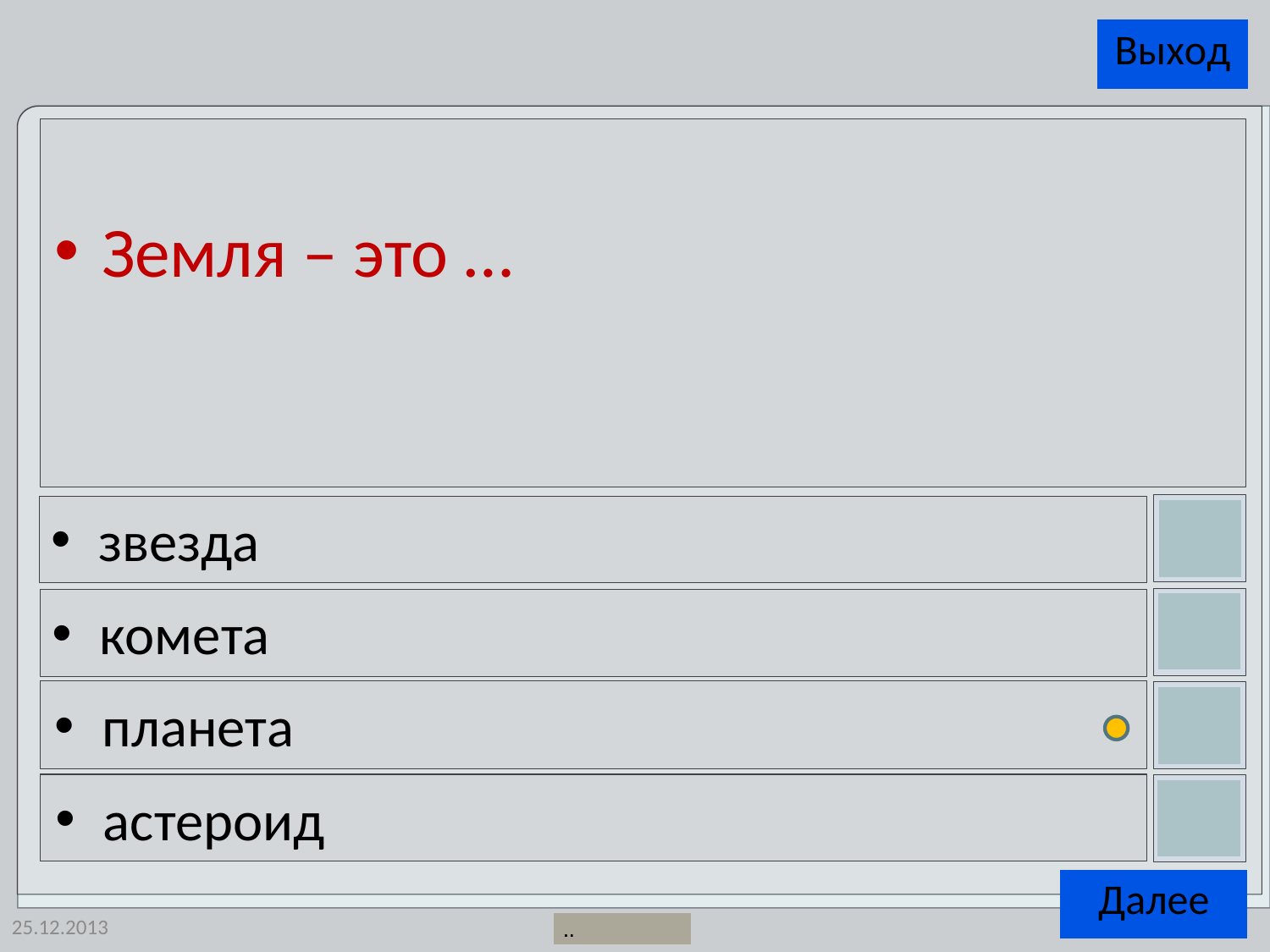

Земля – это …
звезда
комета
планета
астероид
25.12.2013